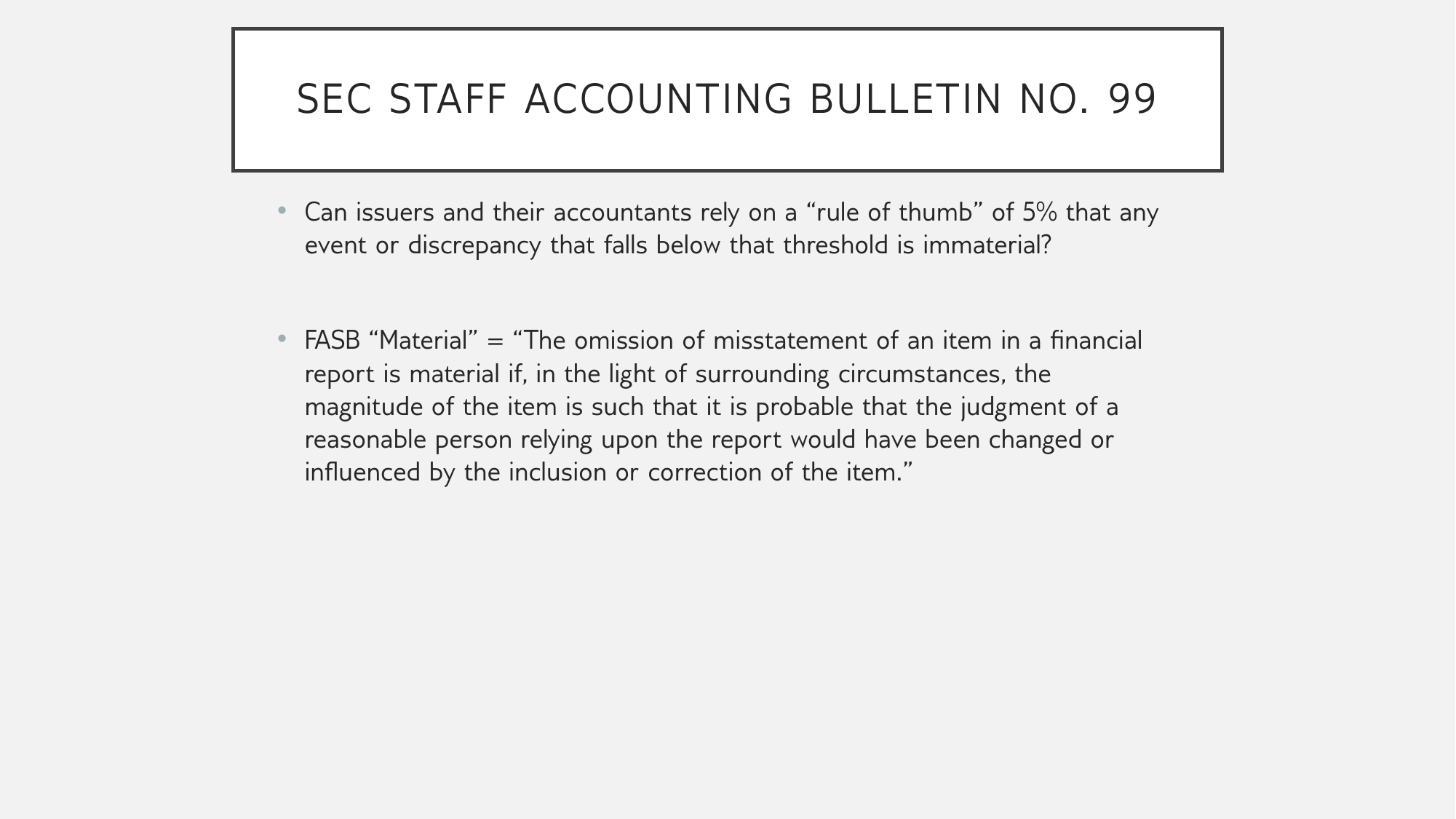

# SEC Staff accounting bulletin No. 99
Can issuers and their accountants rely on a “rule of thumb” of 5% that any event or discrepancy that falls below that threshold is immaterial?

FASB “Material” = “The omission of misstatement of an item in a financial report is material if, in the light of surrounding circumstances, the magnitude of the item is such that it is probable that the judgment of a reasonable person relying upon the report would have been changed or influenced by the inclusion or correction of the item.”